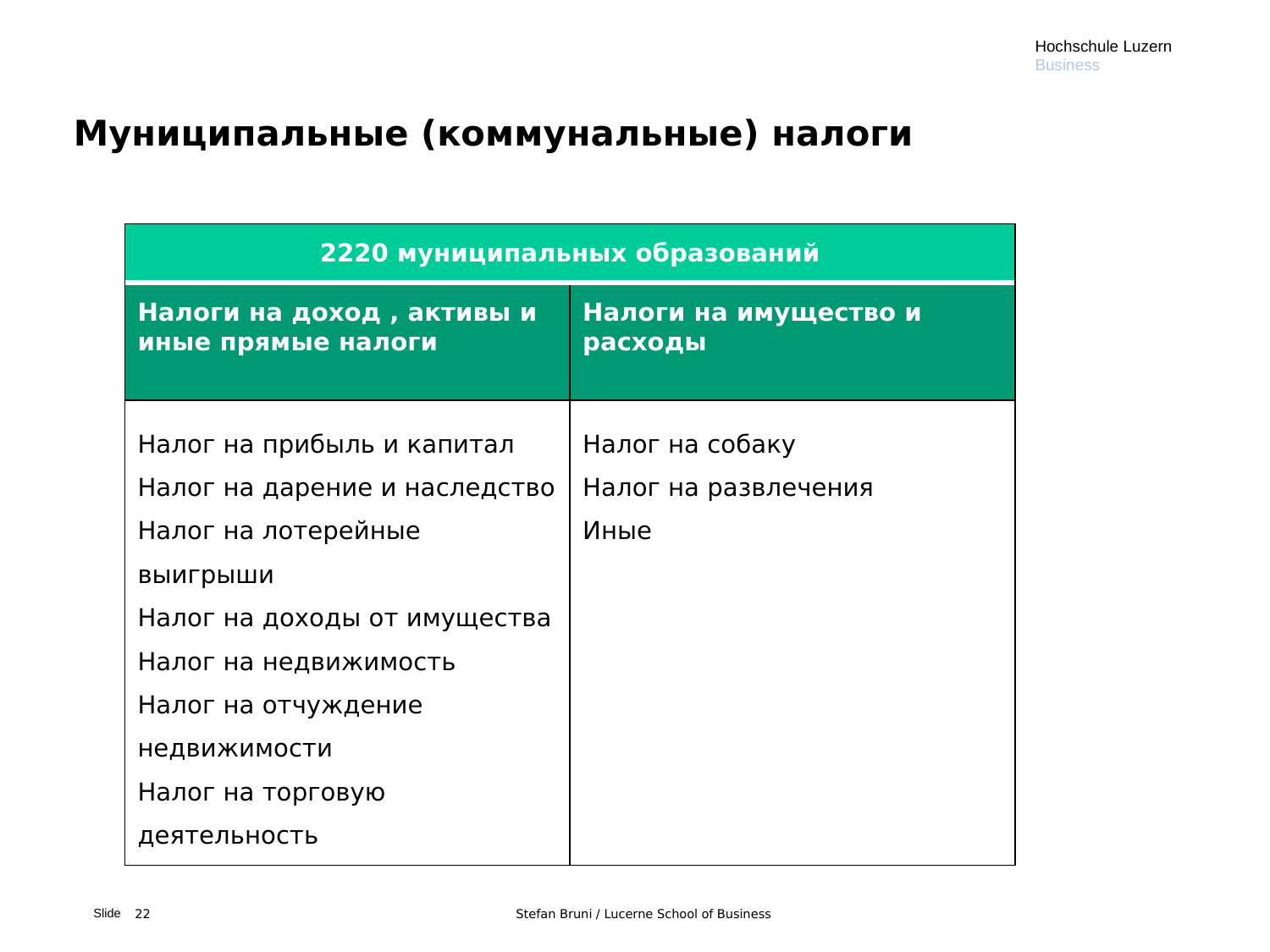

Hochschule Luzern
Business
# Муниципальные (коммунальные) налоги
| 2220 муниципальных образований |
| --- |
| Налоги на доход , активы и иные прямые налоги | Налоги на имущество и расходы |
| --- | --- |
| Налог на прибыль и капитал Налог на дарение и наследство Налог на лотерейные выигрыши Налог на доходы от имущества Налог на недвижимость Налог на отчуждение недвижимости Налог на торговую деятельность | Налог на собаку Налог на развлечения Иные |
22			Stefan Bruni / Lucerne School of Business
Slide